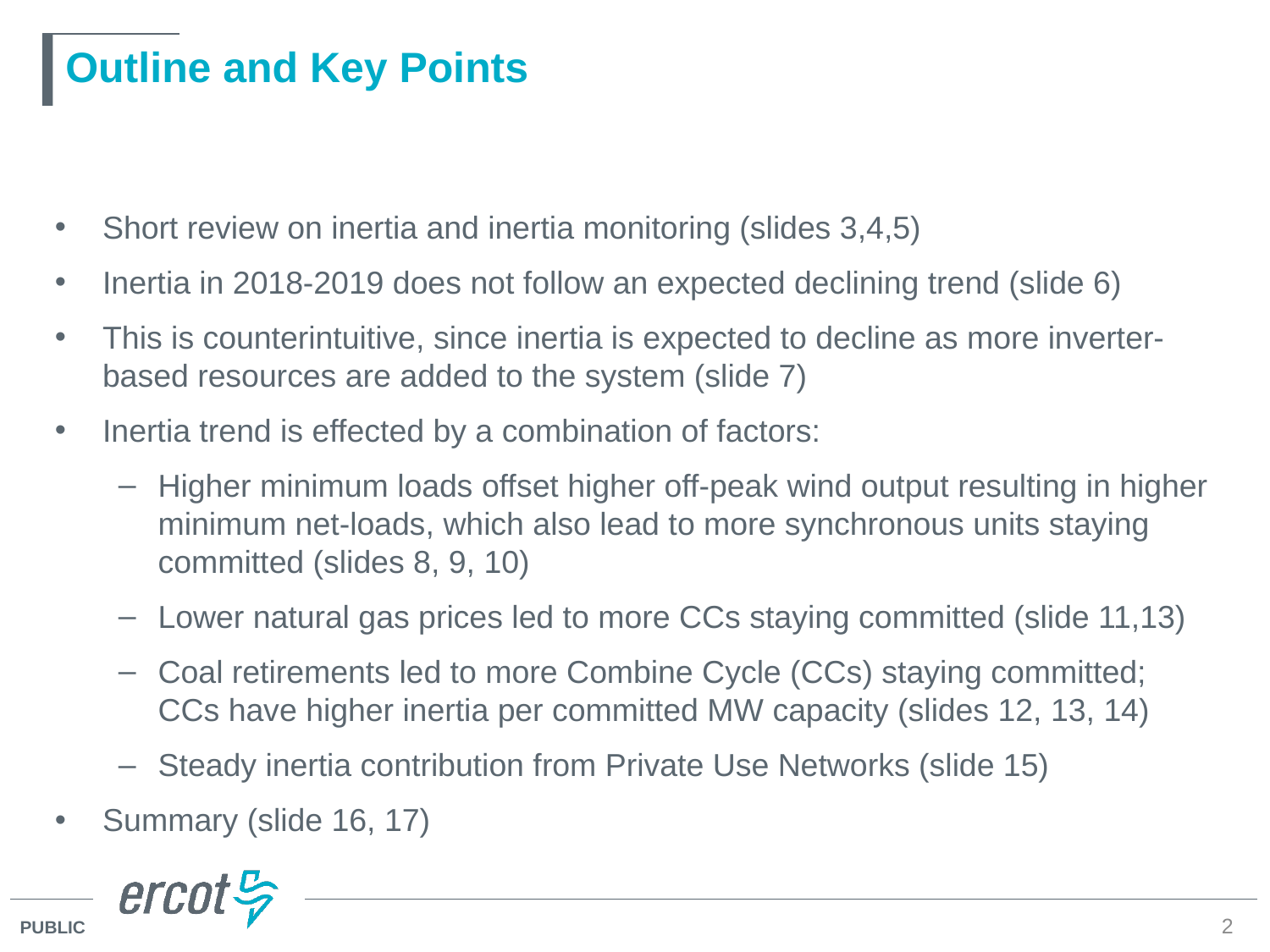

# Outline and Key Points
Short review on inertia and inertia monitoring (slides 3,4,5)
Inertia in 2018-2019 does not follow an expected declining trend (slide 6)
This is counterintuitive, since inertia is expected to decline as more inverter-based resources are added to the system (slide 7)
Inertia trend is effected by a combination of factors:
Higher minimum loads offset higher off-peak wind output resulting in higher minimum net-loads, which also lead to more synchronous units staying committed (slides 8, 9, 10)
Lower natural gas prices led to more CCs staying committed (slide 11,13)
Coal retirements led to more Combine Cycle (CCs) staying committed; CCs have higher inertia per committed MW capacity (slides 12, 13, 14)
Steady inertia contribution from Private Use Networks (slide 15)
Summary (slide 16, 17)

2